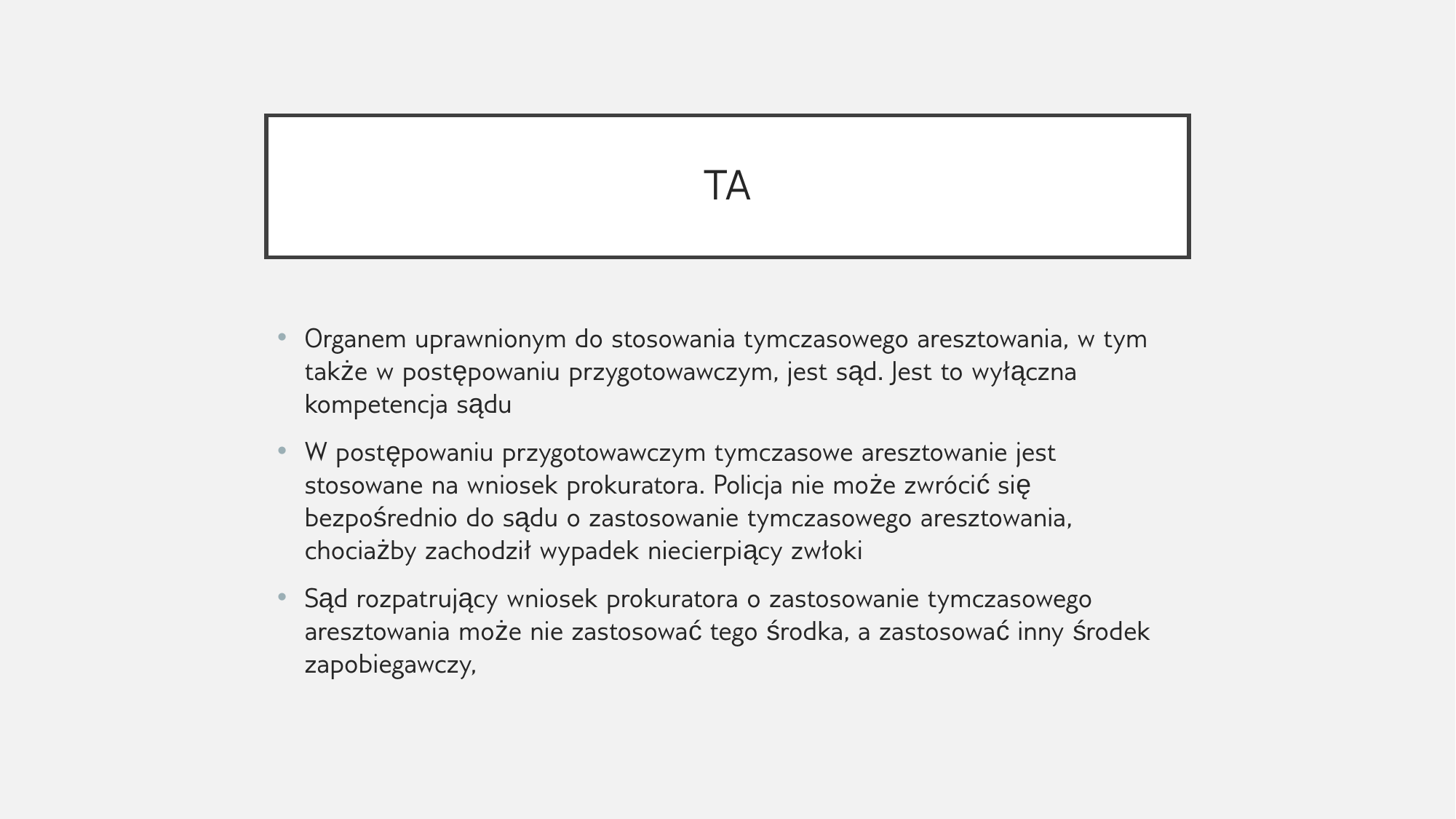

# TA
Organem uprawnionym do stosowania tymczasowego aresztowania, w tym także w postępowaniu przygotowawczym, jest sąd. Jest to wyłączna kompetencja sądu
W postępowaniu przygotowawczym tymczasowe aresztowanie jest stosowane na wniosek prokuratora. Policja nie może zwrócić się bezpośrednio do sądu o zastosowanie tymczasowego aresztowania, chociażby zachodził wypadek niecierpiący zwłoki
Sąd rozpatrujący wniosek prokuratora o zastosowanie tymczasowego aresztowania może nie zastosować tego środka, a zastosować inny środek zapobiegawczy,